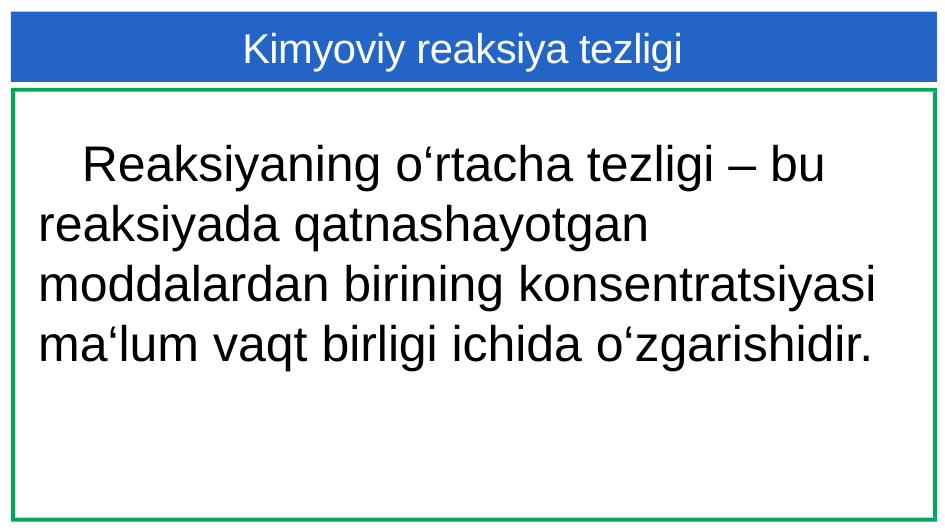

Kimyoviy reaksiya tezligi

Reaksiyaning o‘rtacha tezligi – bu  reaksiyada qatnashayotgan moddalardan birining konsentratsiyasi ma‘lum vaqt birligi ichida o‘zgarishidir.